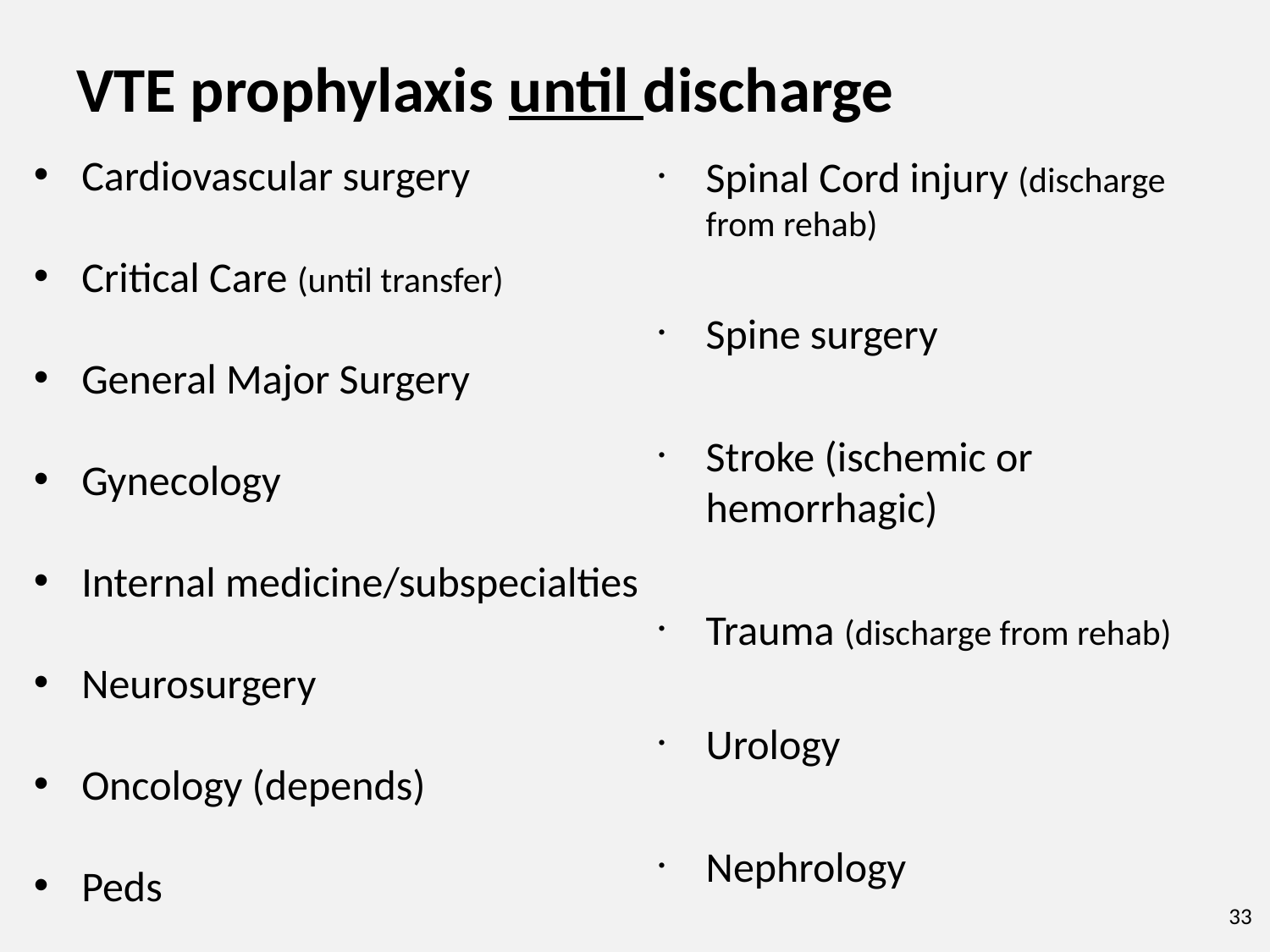

# VTE prophylaxis until discharge
Cardiovascular surgery

Critical Care (until transfer)

General Major Surgery

Gynecology

Internal medicine/subspecialties

Neurosurgery

Oncology (depends)

Peds

Spinal Cord injury (discharge from rehab)

Spine surgery

Stroke (ischemic or hemorrhagic)

Trauma (discharge from rehab)

Urology

Nephrology